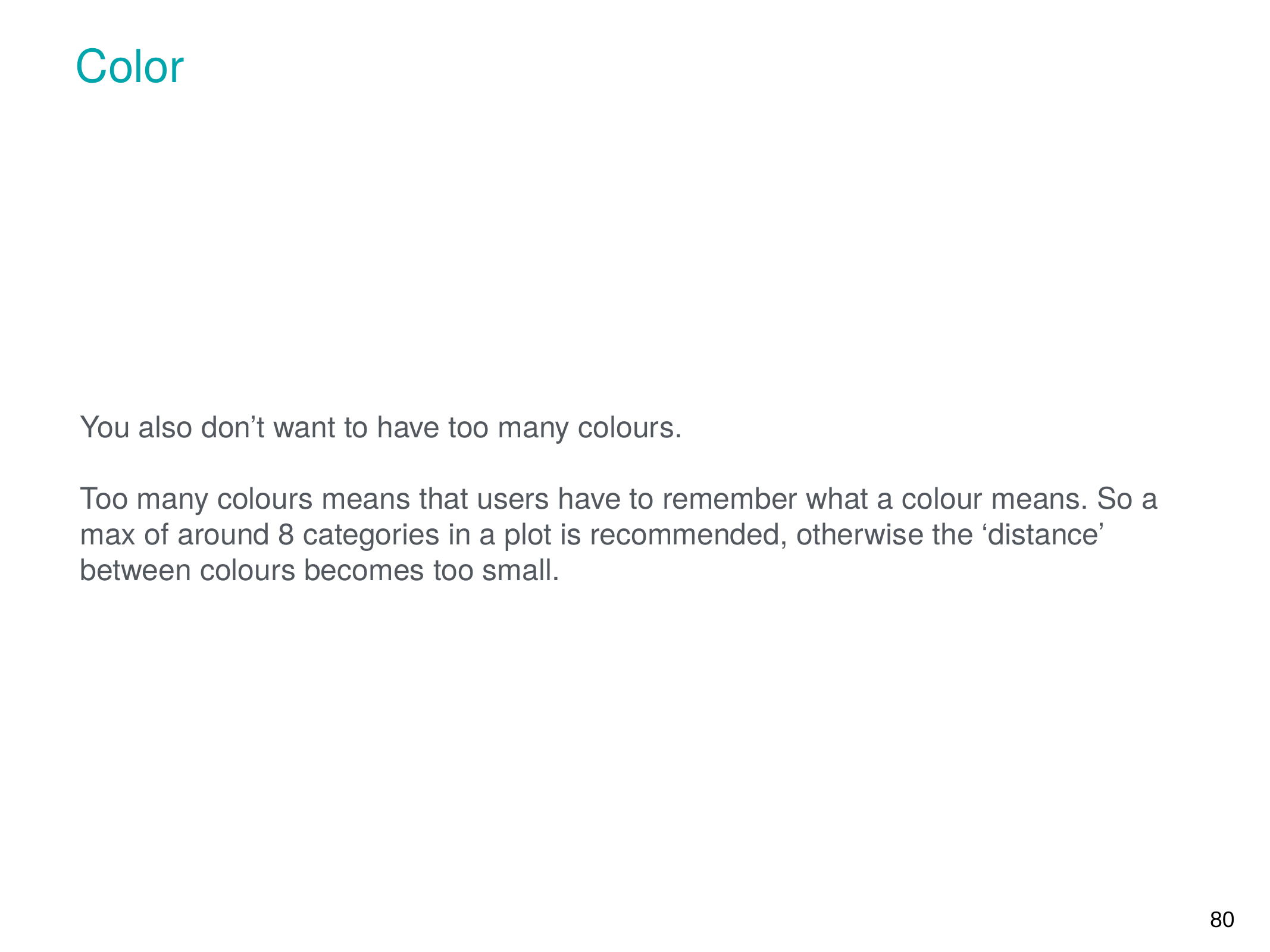

# Color
You also don’t want to have too many colours.

Too many colours means that users have to remember what a colour means. So a max of around 8 categories in a plot is recommended, otherwise the ‘distance’ between colours becomes too small.
80